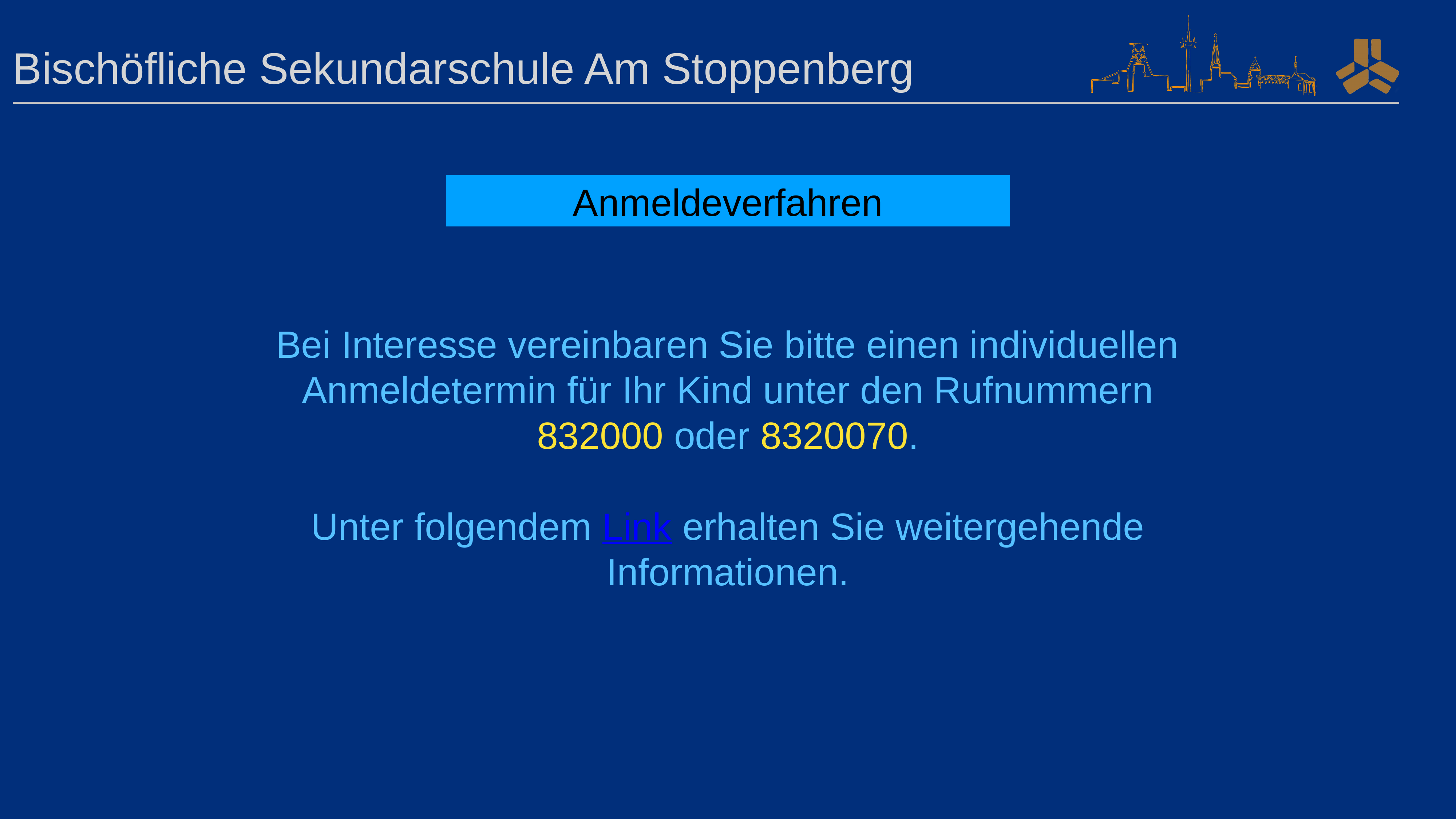

Anmeldeverfahren
Bei Interesse vereinbaren Sie bitte einen individuellen Anmeldetermin für Ihr Kind unter den Rufnummern 832000 oder 8320070.

Unter folgendem Link erhalten Sie weitergehende Informationen.